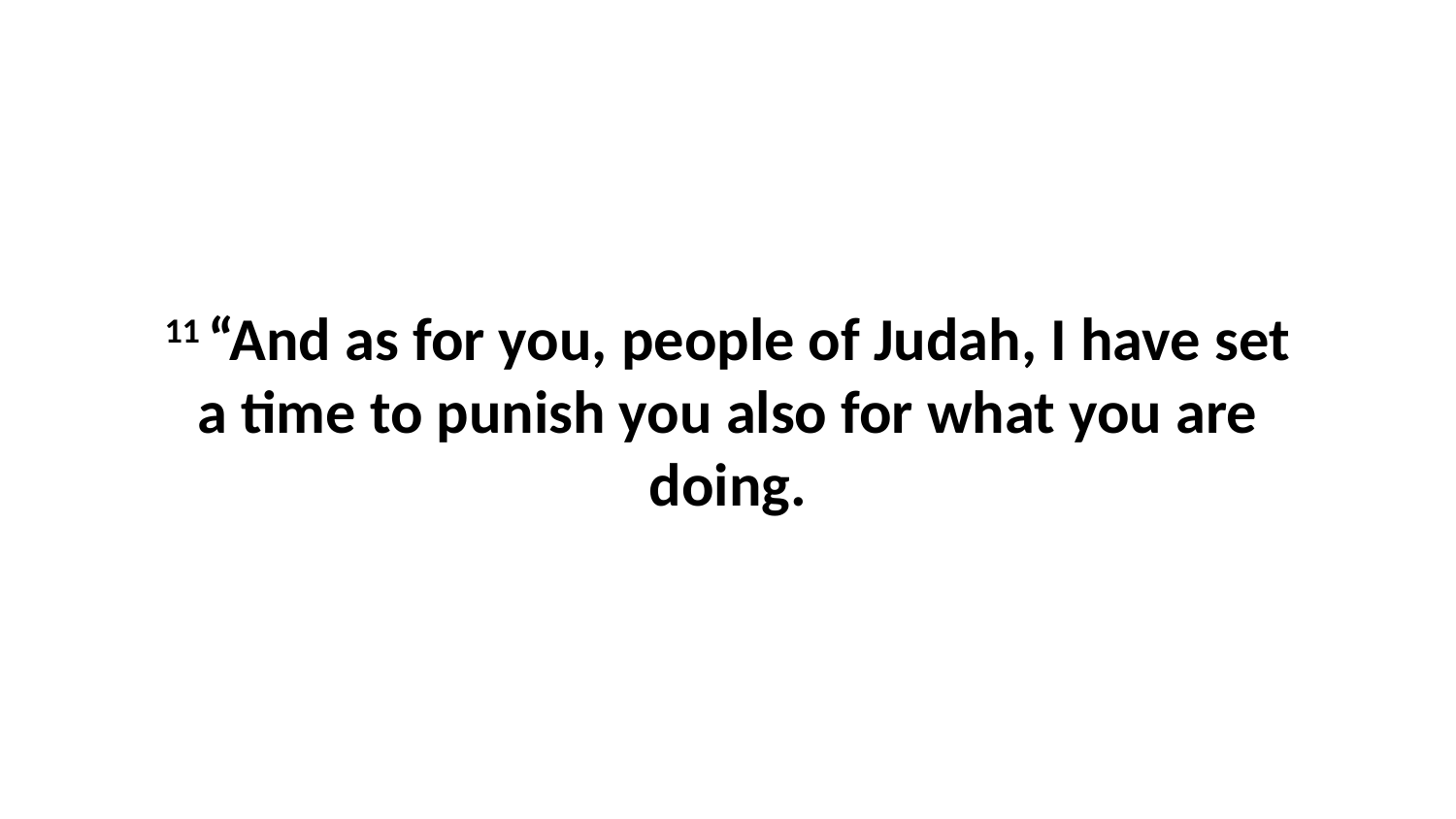

11 “And as for you, people of Judah, I have set a time to punish you also for what you are doing.